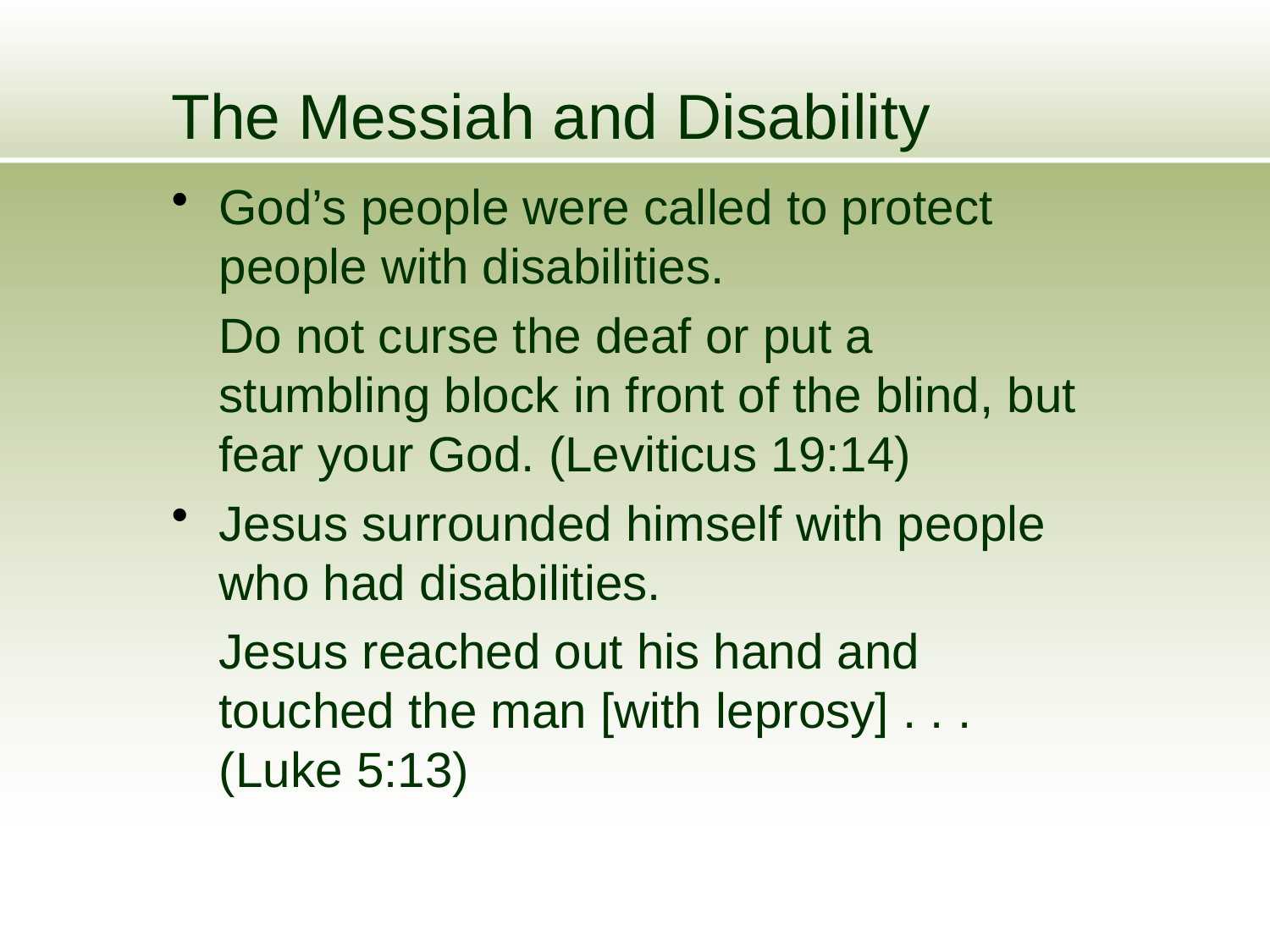

# The Messiah and Disability
God’s people were called to protect people with disabilities.
	Do not curse the deaf or put a stumbling block in front of the blind, but fear your God. (Leviticus 19:14)
Jesus surrounded himself with people who had disabilities.
	Jesus reached out his hand and touched the man [with leprosy] . . . (Luke 5:13)